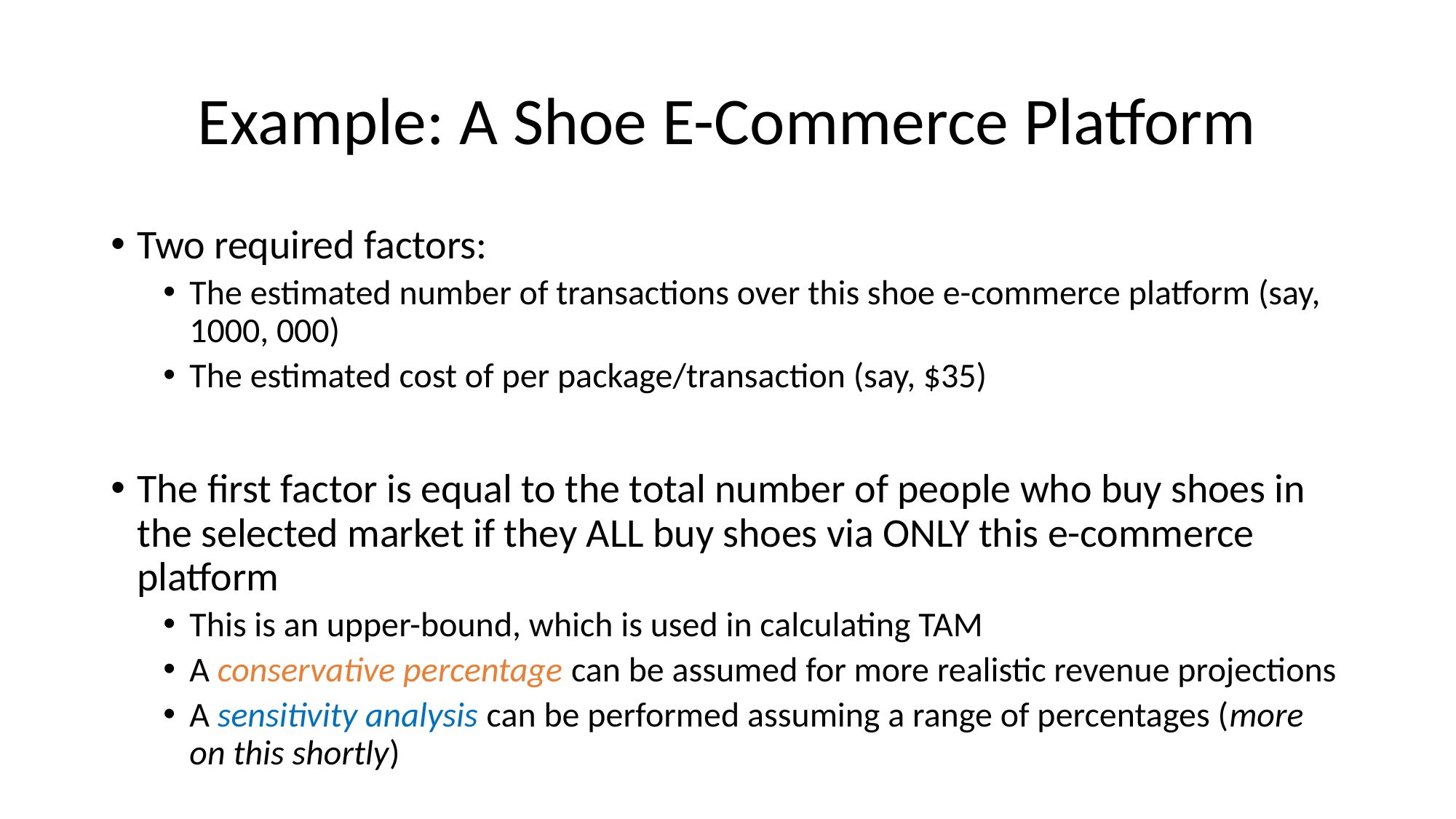

# Example: A Shoe E-Commerce Platform
Two required factors:
The estimated number of transactions over this shoe e-commerce platform (say, 1000, 000)
The estimated cost of per package/transaction (say, $35)

The first factor is equal to the total number of people who buy shoes in the selected market if they ALL buy shoes via ONLY this e-commerce platform
This is an upper-bound, which is used in calculating TAM
A conservative percentage can be assumed for more realistic revenue projections
A sensitivity analysis can be performed assuming a range of percentages (more on this shortly)